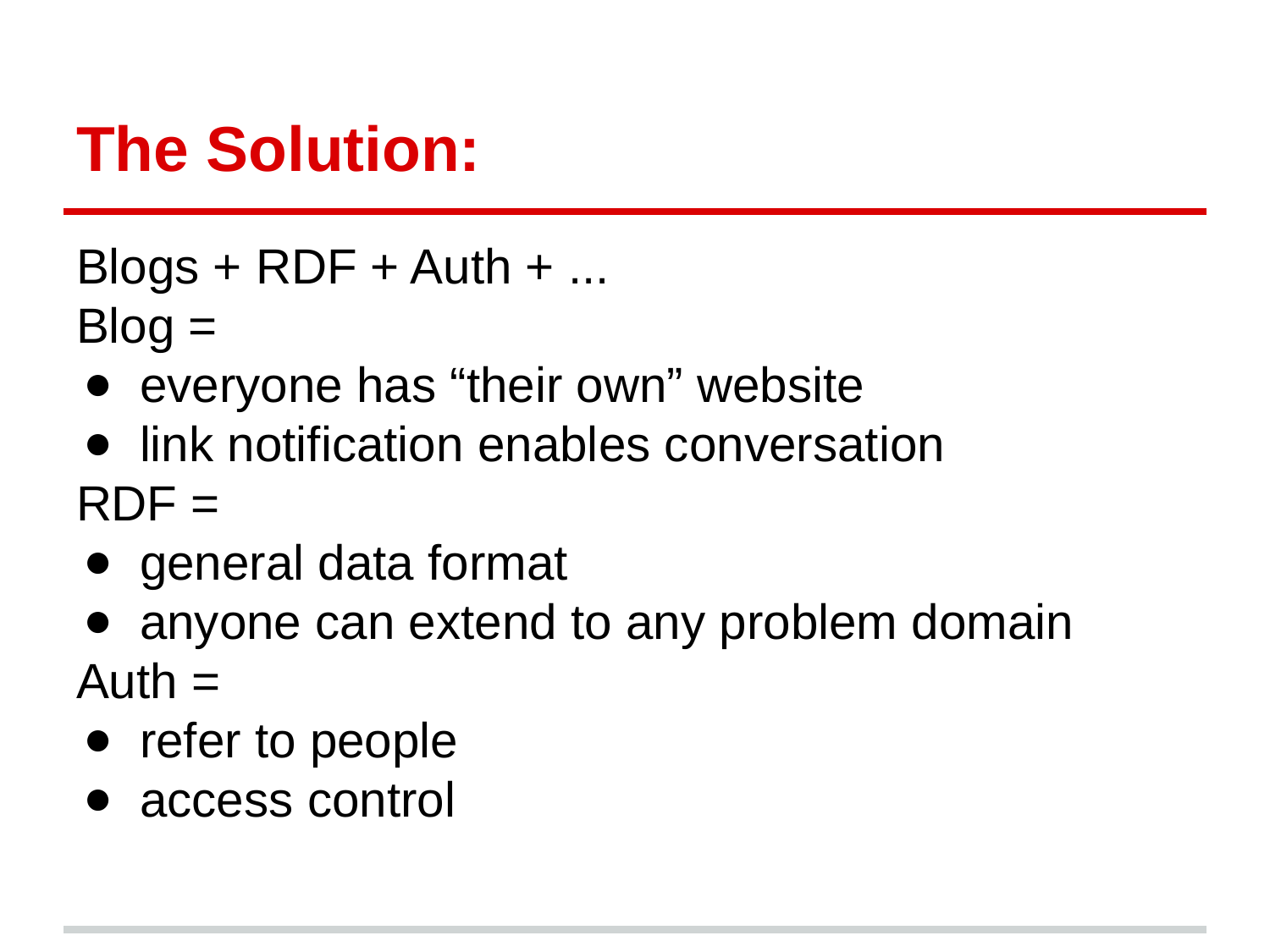

# The Solution:
Blogs + RDF + Auth + ...
Blog =
everyone has “their own” website
link notification enables conversation
RDF =
general data format
anyone can extend to any problem domain
Auth =
refer to people
access control